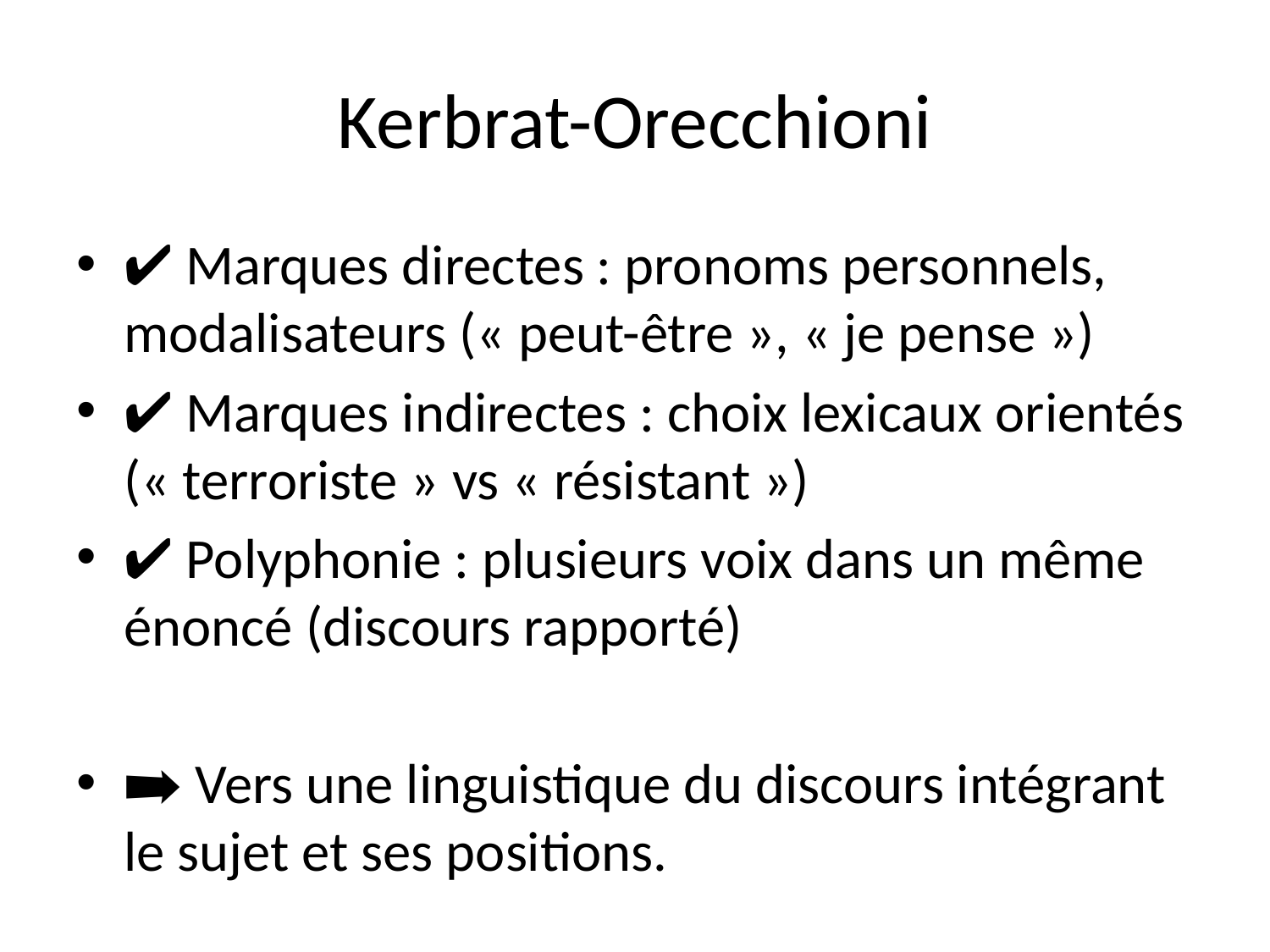

# Kerbrat-Orecchioni
✔ Marques directes : pronoms personnels, modalisateurs (« peut-être », « je pense »)
✔ Marques indirectes : choix lexicaux orientés (« terroriste » vs « résistant »)
✔ Polyphonie : plusieurs voix dans un même énoncé (discours rapporté)

➡ Vers une linguistique du discours intégrant le sujet et ses positions.